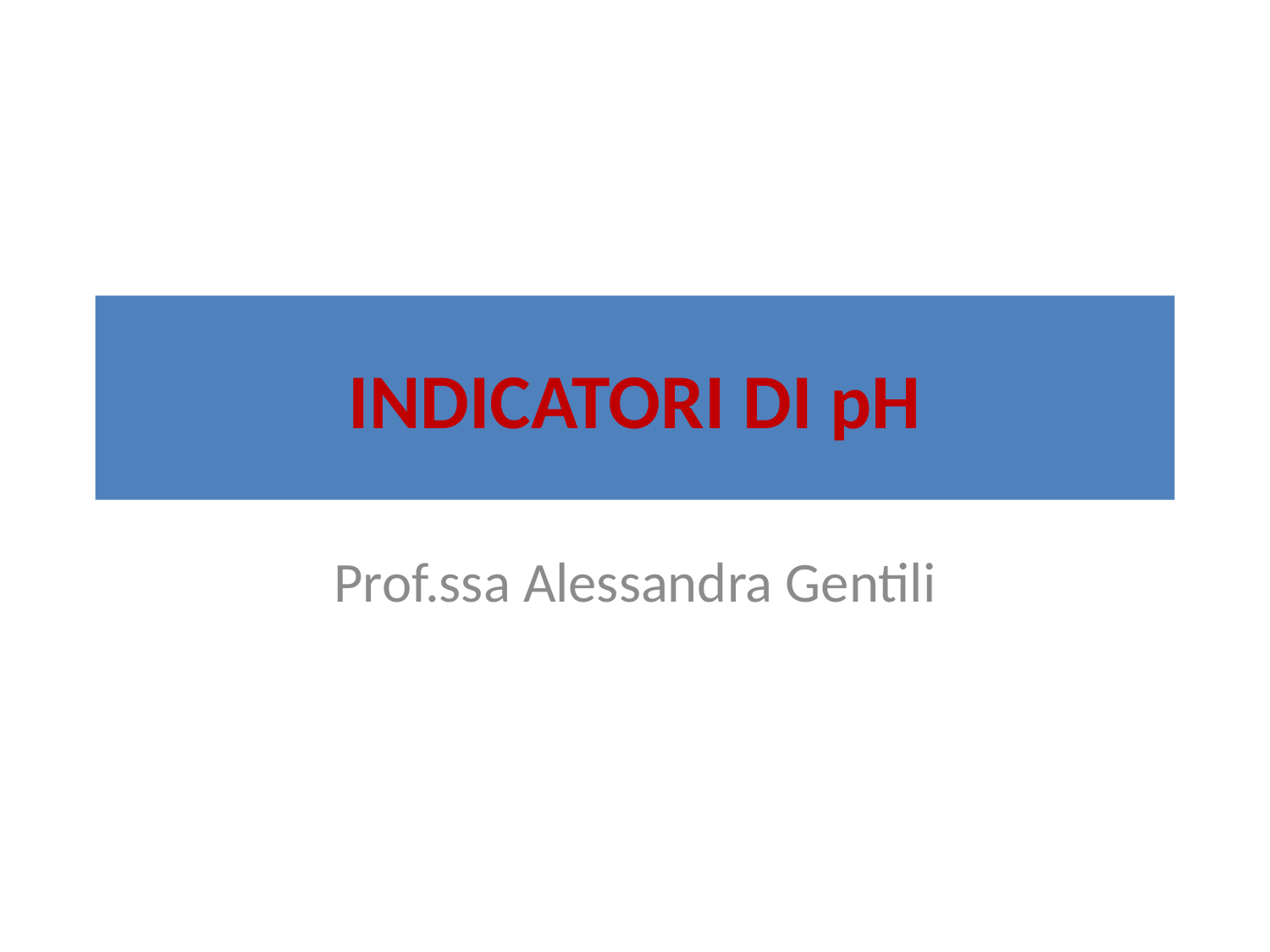

# INDICATORI DI pH
Prof.ssa Alessandra Gentili